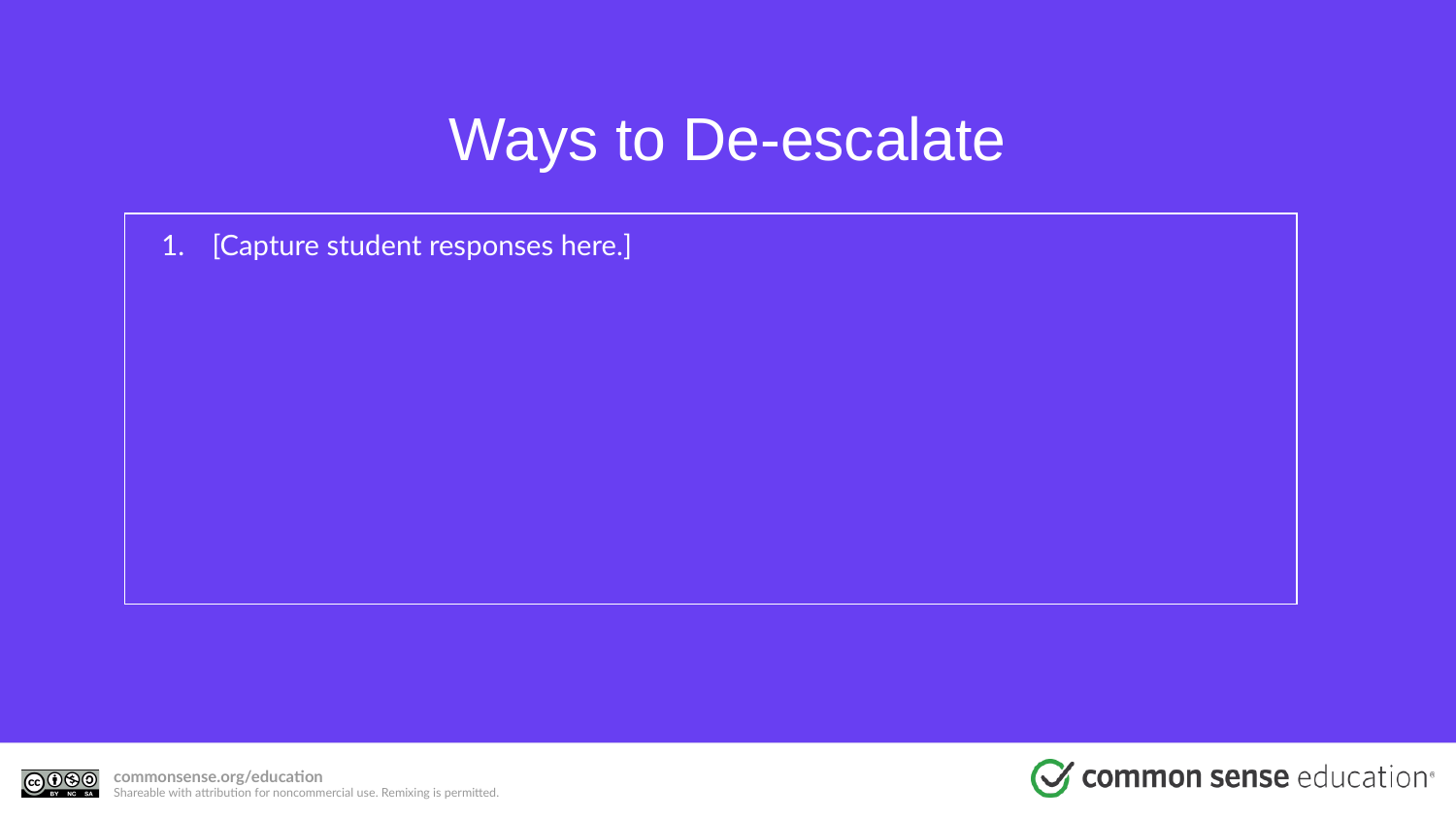

Ways to De-escalate
| [Capture student responses here.] |
| --- |